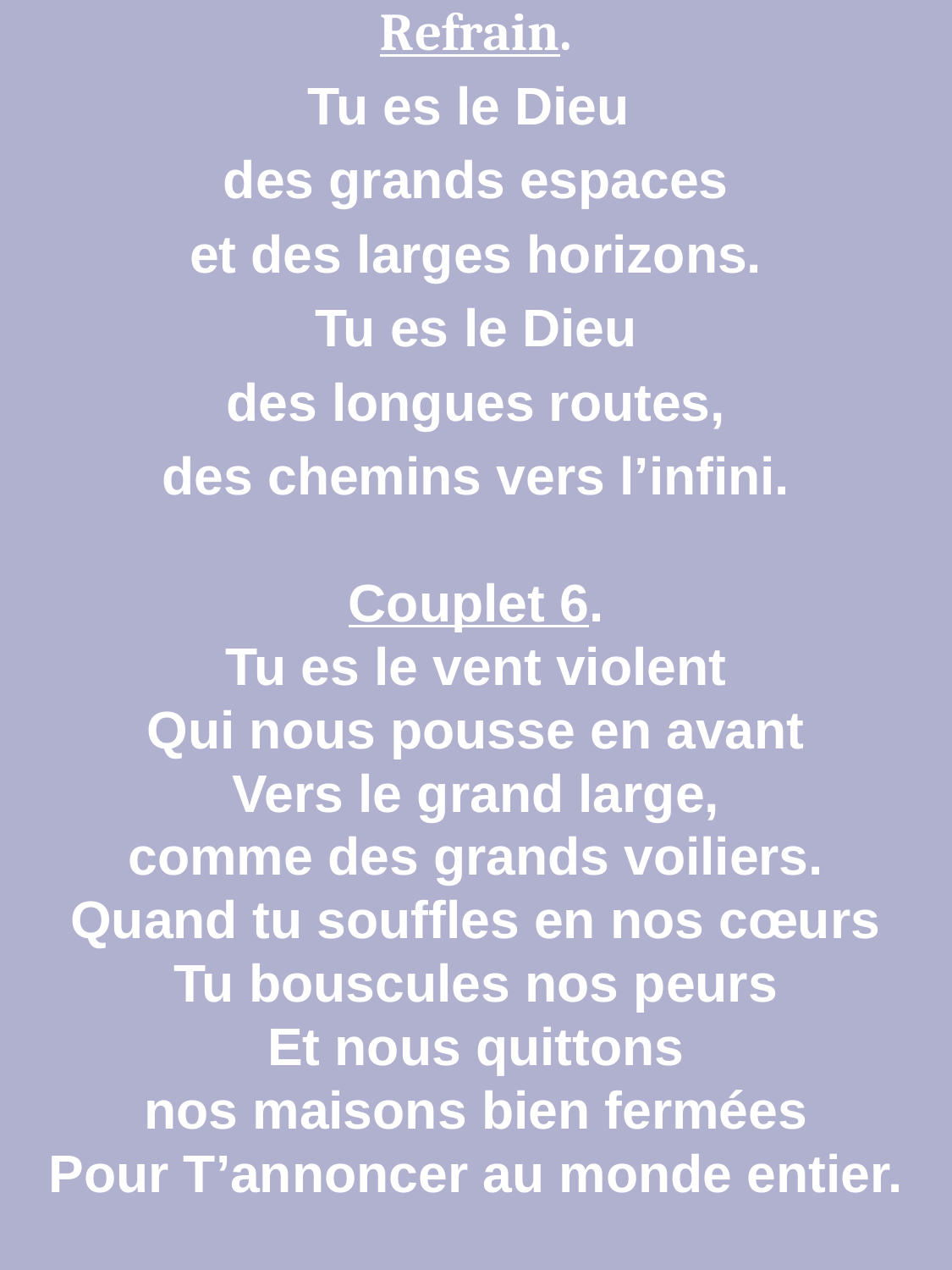

Refrain.
Tu es le Dieu
des grands espaces
et des larges horizons.
Tu es le Dieu
des longues routes,
des chemins vers l’infini.

Couplet 6.
Tu es le vent violent
Qui nous pousse en avant
Vers le grand large,
comme des grands voiliers.
Quand tu souffles en nos cœurs
Tu bouscules nos peurs
Et nous quittons
nos maisons bien fermées
Pour T’annoncer au monde entier.